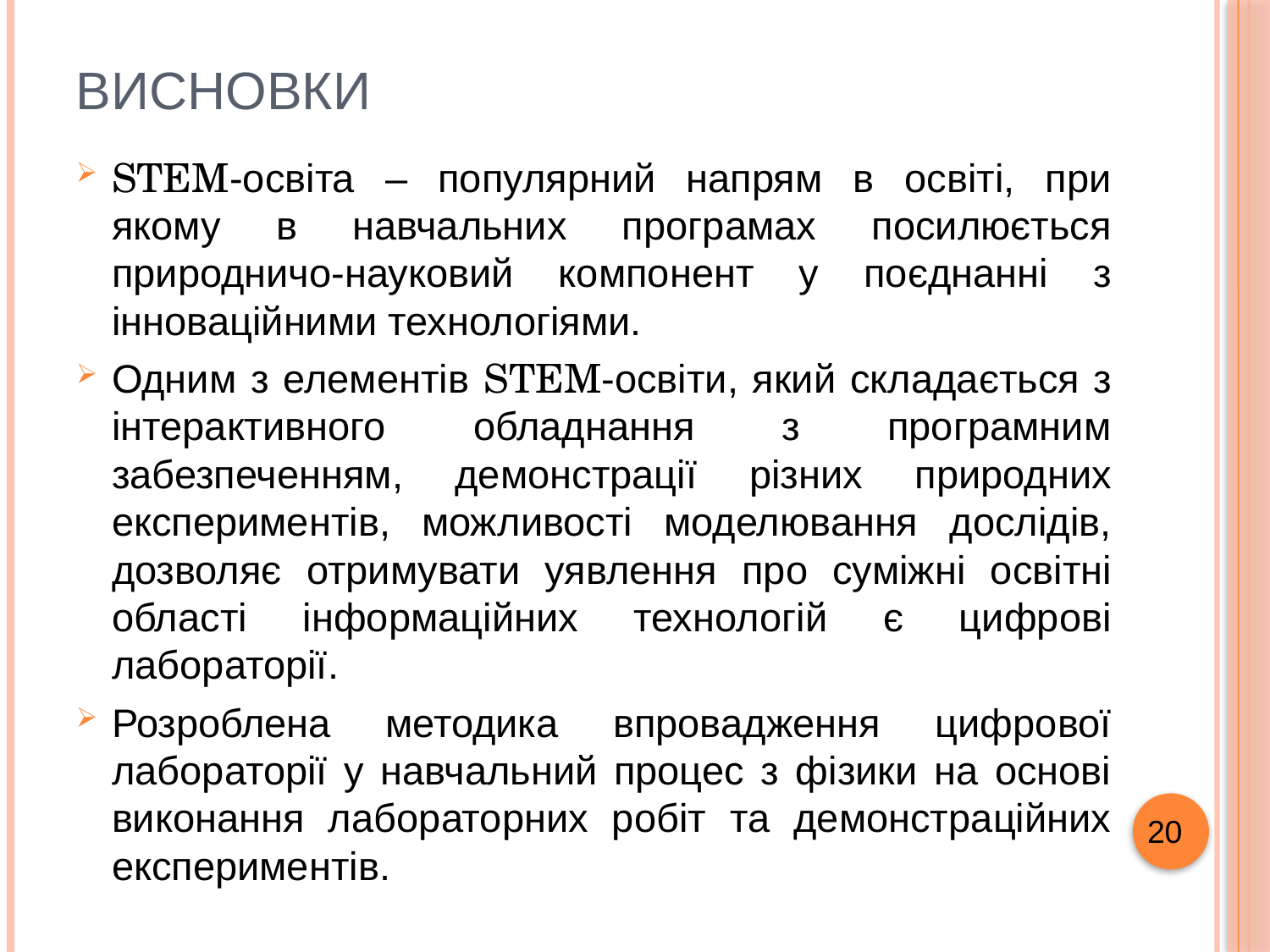

# ВИСНОВКИ
STEM-освіта – популярний напрям в освіті, при якому в навчальних програмах посилюється природничо-науковий компонент у поєднанні з інноваційними технологіями.
Одним з елементів STEM-освіти, який складається з інтерактивного обладнання з програмним забезпеченням, демонстрації різних природних експериментів, можливості моделювання дослідів, дозволяє отримувати уявлення про суміжні освітні області інформаційних технологій є цифрові лабораторії.
Розроблена методика впровадження цифрової лабораторії у навчальний процес з фізики на основі виконання лабораторних робіт та демонстраційних експериментів.
20